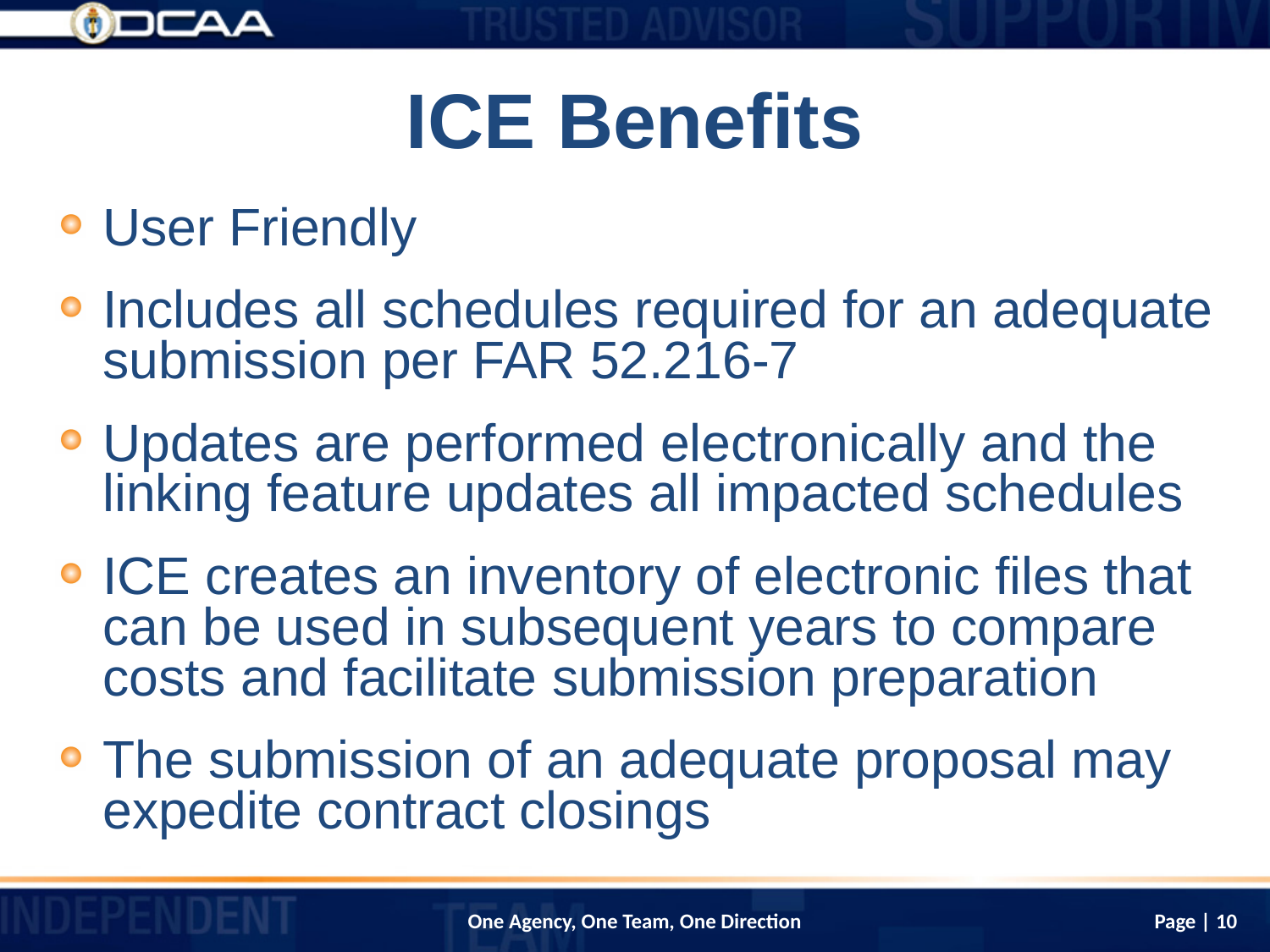

# ICE Benefits
User Friendly
Includes all schedules required for an adequate submission per FAR 52.216-7
Updates are performed electronically and the linking feature updates all impacted schedules
ICE creates an inventory of electronic files that can be used in subsequent years to compare costs and facilitate submission preparation
The submission of an adequate proposal may expedite contract closings
Page | 10